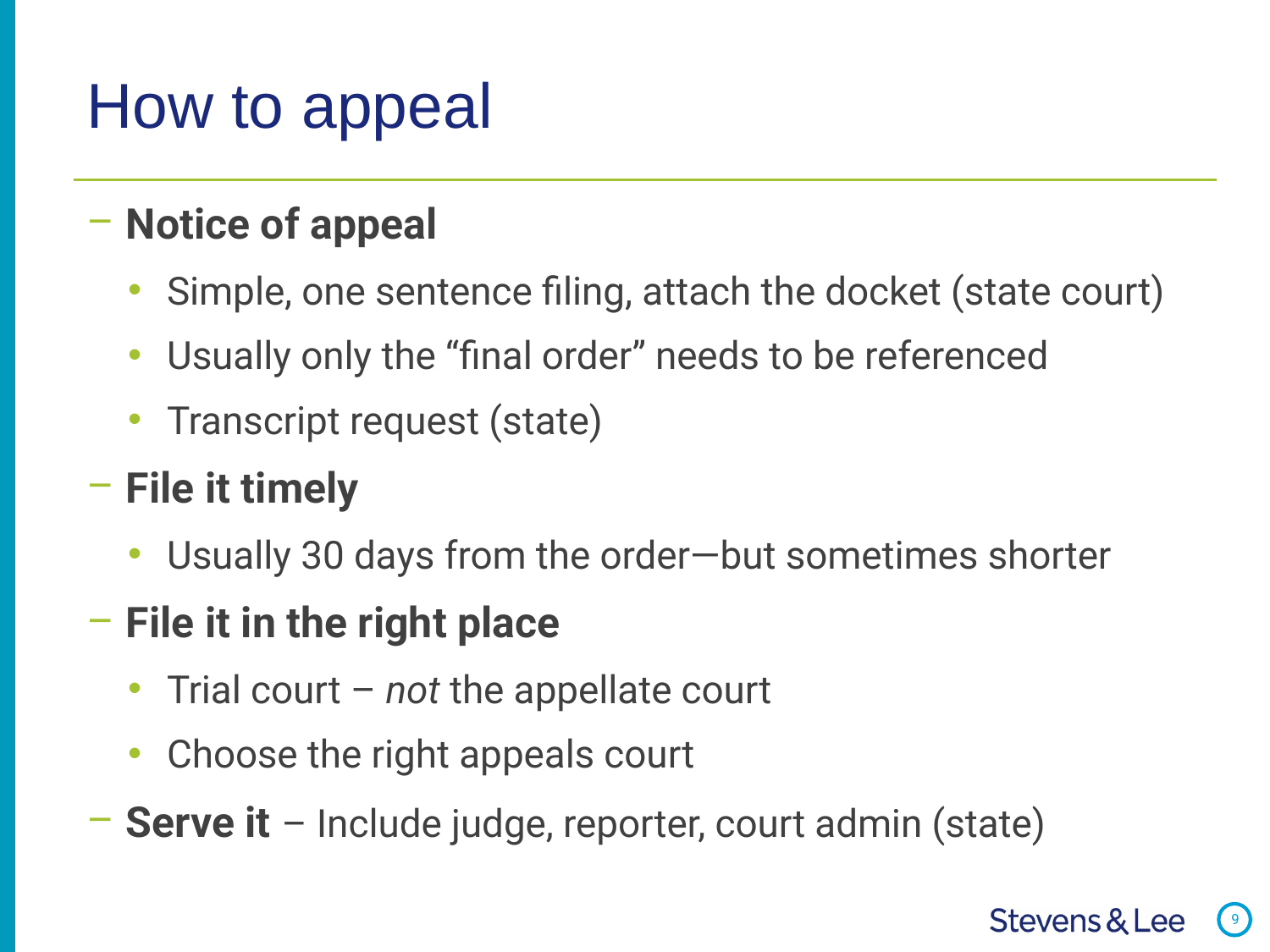

# How to appeal
Notice of appeal
Simple, one sentence filing, attach the docket (state court)
Usually only the “final order” needs to be referenced
Transcript request (state)
File it timely
Usually 30 days from the order—but sometimes shorter
File it in the right place
Trial court – not the appellate court
Choose the right appeals court
Serve it – Include judge, reporter, court admin (state)